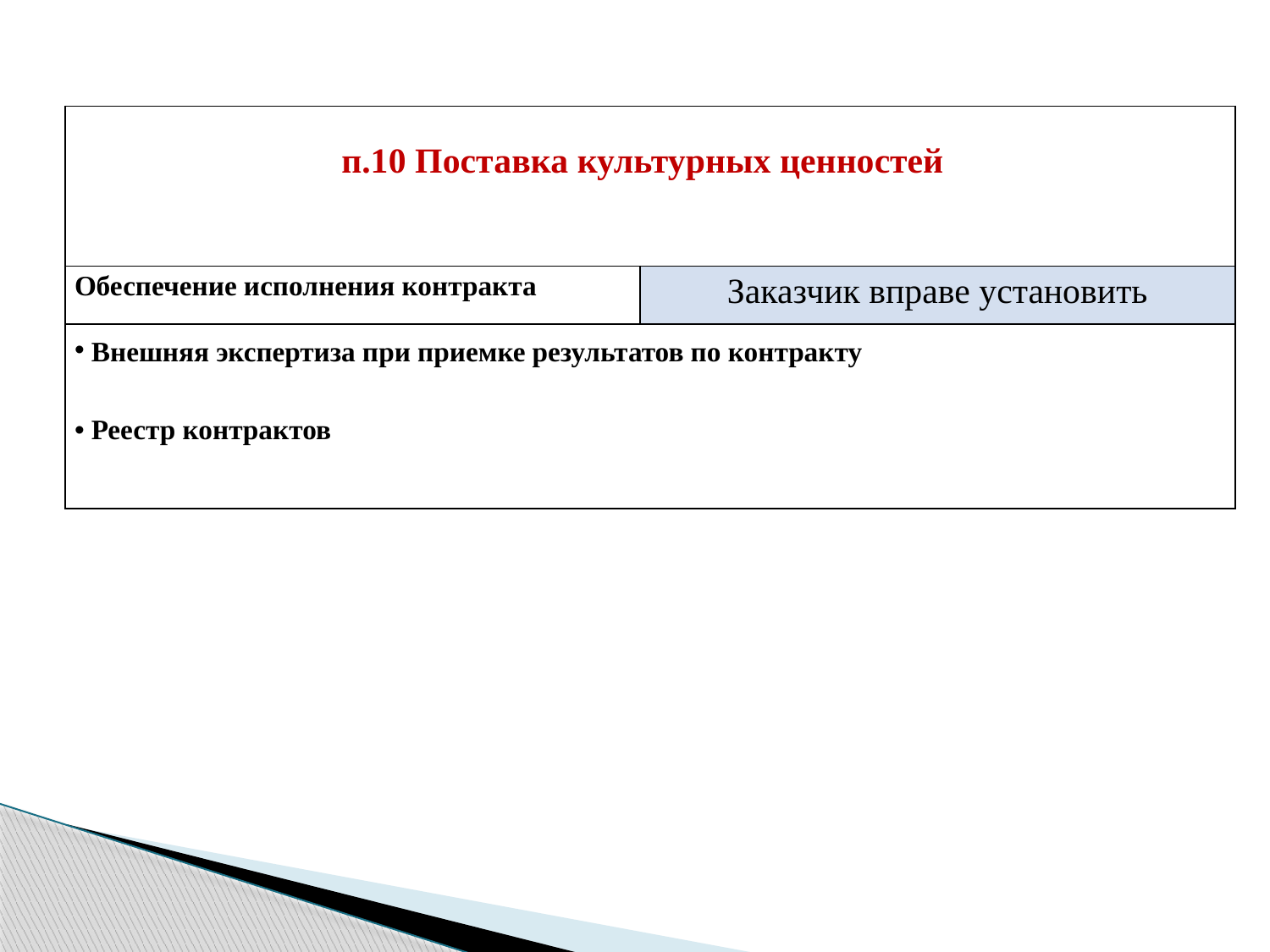

| п.10 Поставка культурных ценностей |  |
| --- | --- |
| Обеспечение исполнения контракта | Заказчик вправе установить |
| Внешняя экспертиза при приемке результатов по контракту Реестр контрактов |  |